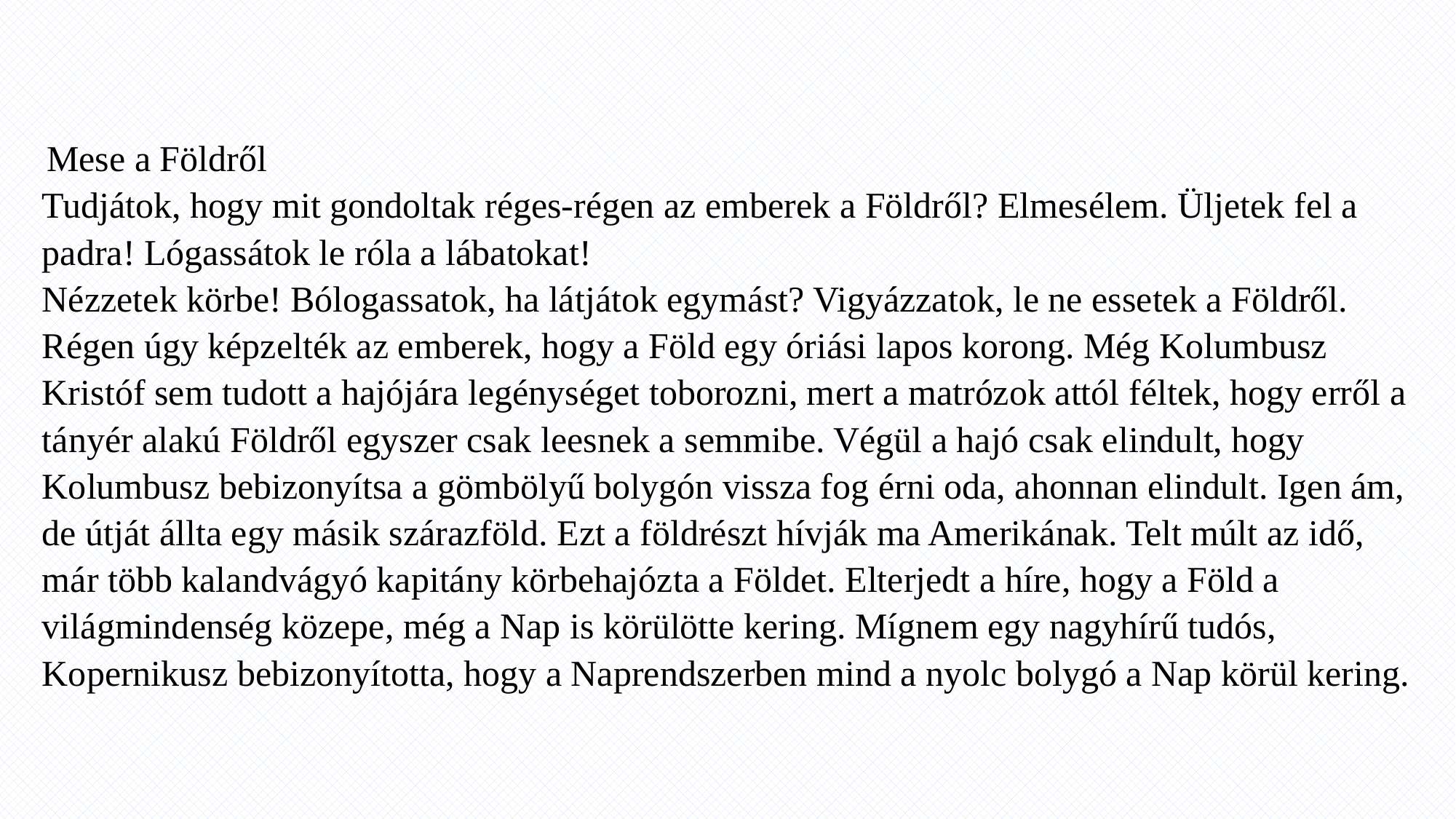

Mese a Földről
Tudjátok, hogy mit gondoltak réges-régen az emberek a Földről? Elmesélem. Üljetek fel a padra! Lógassátok le róla a lábatokat!
Nézzetek körbe! Bólogassatok, ha látjátok egymást? Vigyázzatok, le ne essetek a Földről.
Régen úgy képzelték az emberek, hogy a Föld egy óriási lapos korong. Még Kolumbusz Kristóf sem tudott a hajójára legénységet toborozni, mert a matrózok attól féltek, hogy erről a tányér alakú Földről egyszer csak leesnek a semmibe. Végül a hajó csak elindult, hogy Kolumbusz bebizonyítsa a gömbölyű bolygón vissza fog érni oda, ahonnan elindult. Igen ám, de útját állta egy másik szárazföld. Ezt a földrészt hívják ma Amerikának. Telt múlt az idő, már több kalandvágyó kapitány körbehajózta a Földet. Elterjedt a híre, hogy a Föld a világmindenség közepe, még a Nap is körülötte kering. Mígnem egy nagyhírű tudós, Kopernikusz bebizonyította, hogy a Naprendszerben mind a nyolc bolygó a Nap körül kering.